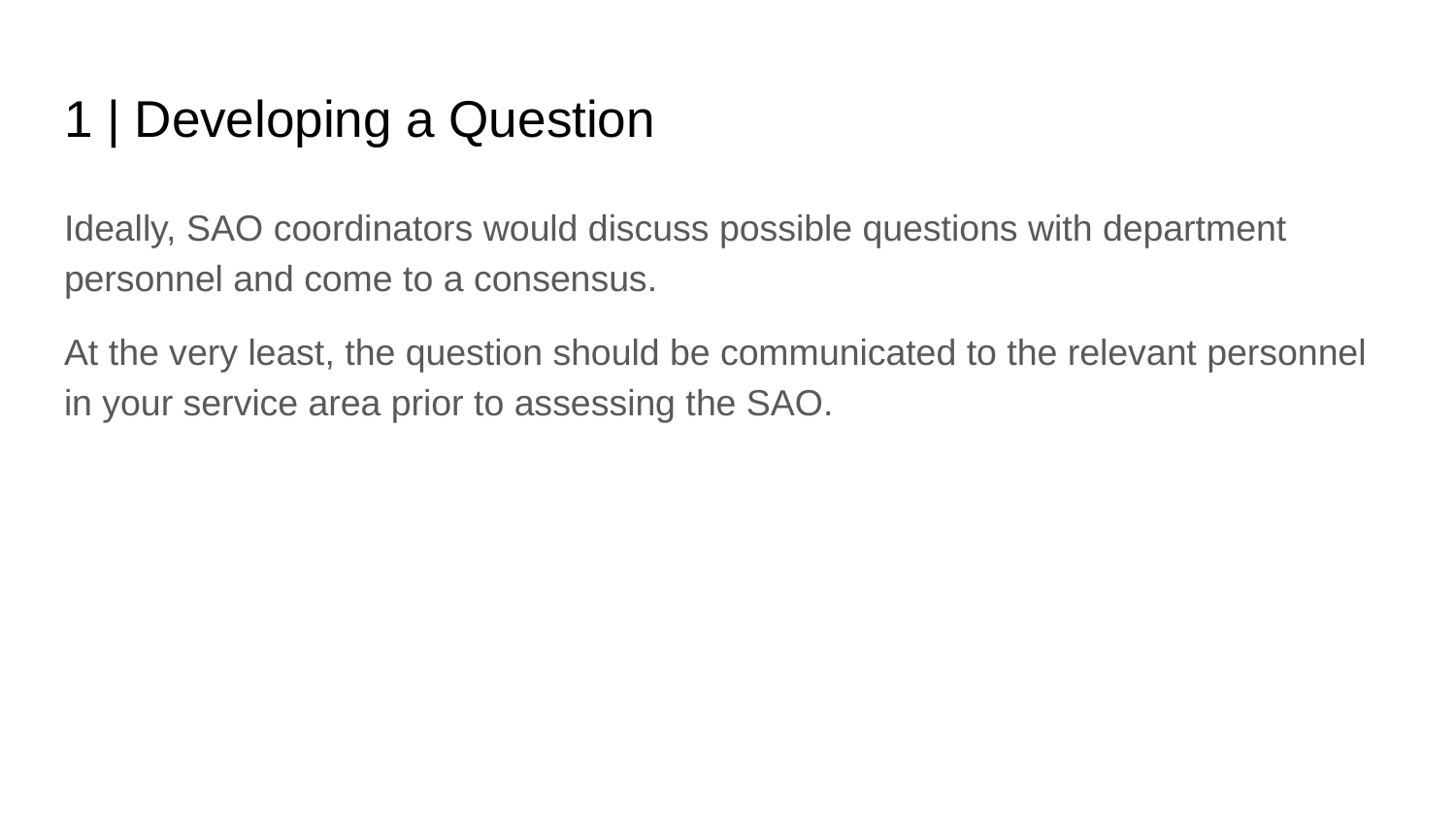

# 1 | Developing a Question
Ideally, SAO coordinators would discuss possible questions with department personnel and come to a consensus.
At the very least, the question should be communicated to the relevant personnel in your service area prior to assessing the SAO.